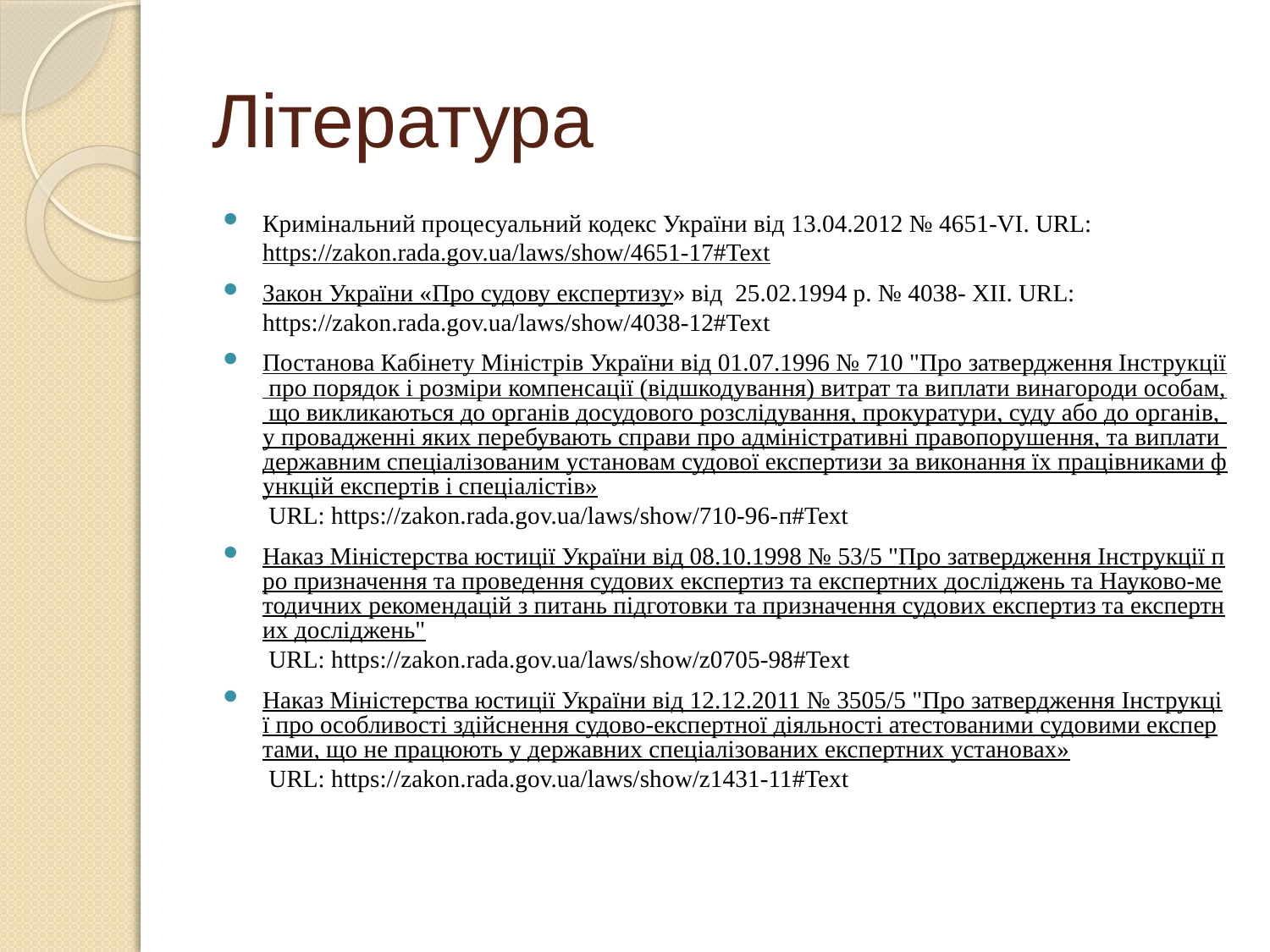

# Література
Кримінальний процесуальний кодекс України від 13.04.2012 № 4651-VI. URL: https://zakon.rada.gov.ua/laws/show/4651-17#Text
Закон України «Про судову експертизу» від  25.02.1994 р. № 4038- ХІІ. URL: https://zakon.rada.gov.ua/laws/show/4038-12#Text
Постанова Кабінету Міністрів України від 01.07.1996 № 710 "Про затвердження Інструкції про порядок і розміри компенсації (відшкодування) витрат та виплати винагороди особам, що викликаються до органів досудового розслідування, прокуратури, суду або до органів, у провадженні яких перебувають справи про адміністративні правопорушення, та виплати державним спеціалізованим установам судової експертизи за виконання їх працівниками функцій експертів і спеціалістів» URL: https://zakon.rada.gov.ua/laws/show/710-96-п#Text
Наказ Міністерства юстиції України від 08.10.1998 № 53/5 "Про затвердження Інструкції про призначення та проведення судових експертиз та експертних досліджень та Науково-методичних рекомендацій з питань підготовки та призначення судових експертиз та експертних досліджень" URL: https://zakon.rada.gov.ua/laws/show/z0705-98#Text
Наказ Міністерства юстиції України від 12.12.2011 № 3505/5 "Про затвердження Інструкції про особливості здійснення судово-експертної діяльності атестованими судовими експертами, що не працюють у державних спеціалізованих експертних установах» URL: https://zakon.rada.gov.ua/laws/show/z1431-11#Text